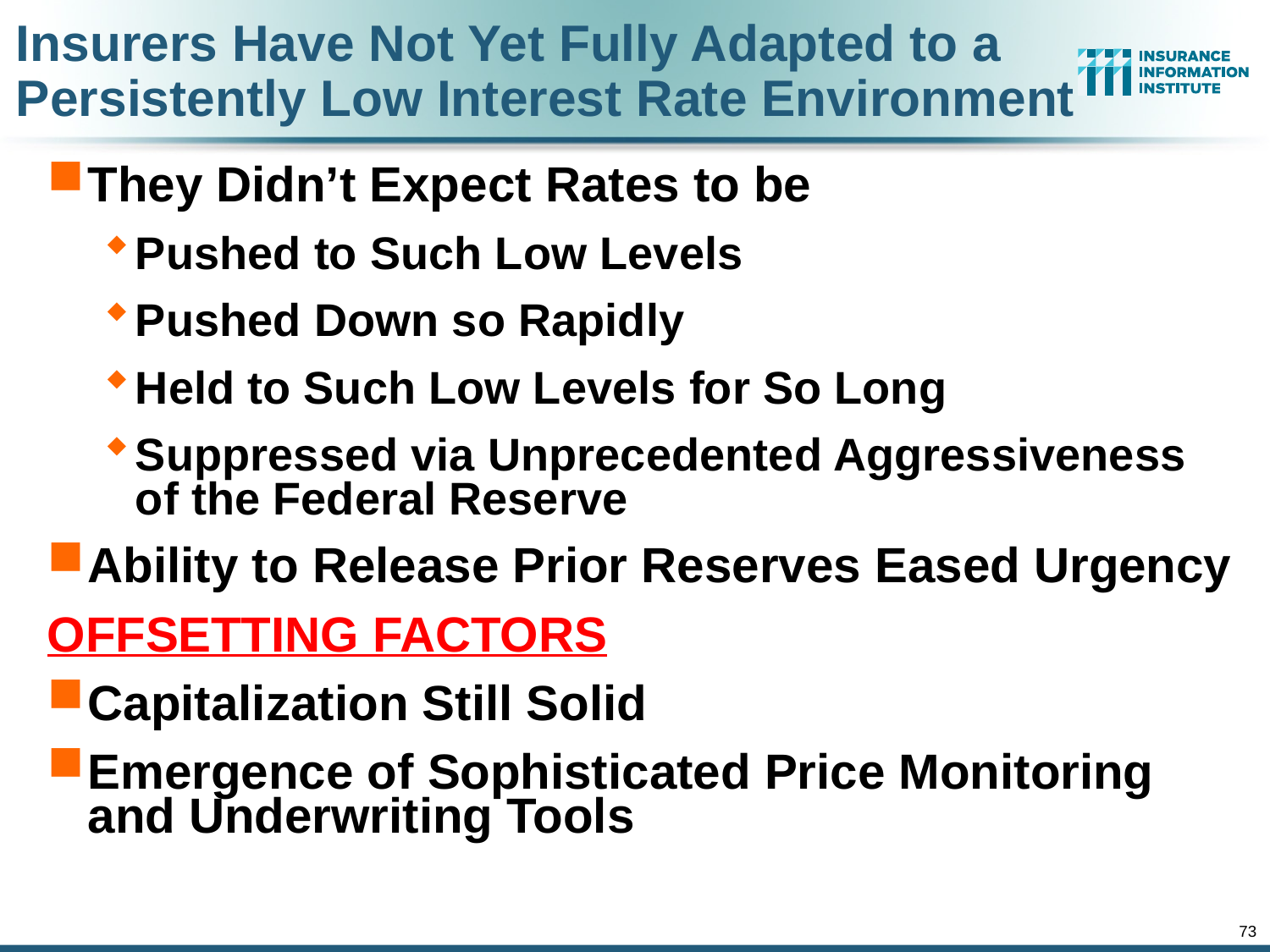

# Insurers Have Not Yet Fully Adapted to a Persistently Low Interest Rate Environment
They Didn’t Expect Rates to be
Pushed to Such Low Levels
Pushed Down so Rapidly
Held to Such Low Levels for So Long
Suppressed via Unprecedented Aggressiveness of the Federal Reserve
Ability to Release Prior Reserves Eased Urgency
OFFSETTING FACTORS
Capitalization Still Solid
Emergence of Sophisticated Price Monitoring and Underwriting Tools
73
12/01/09 - 9pm